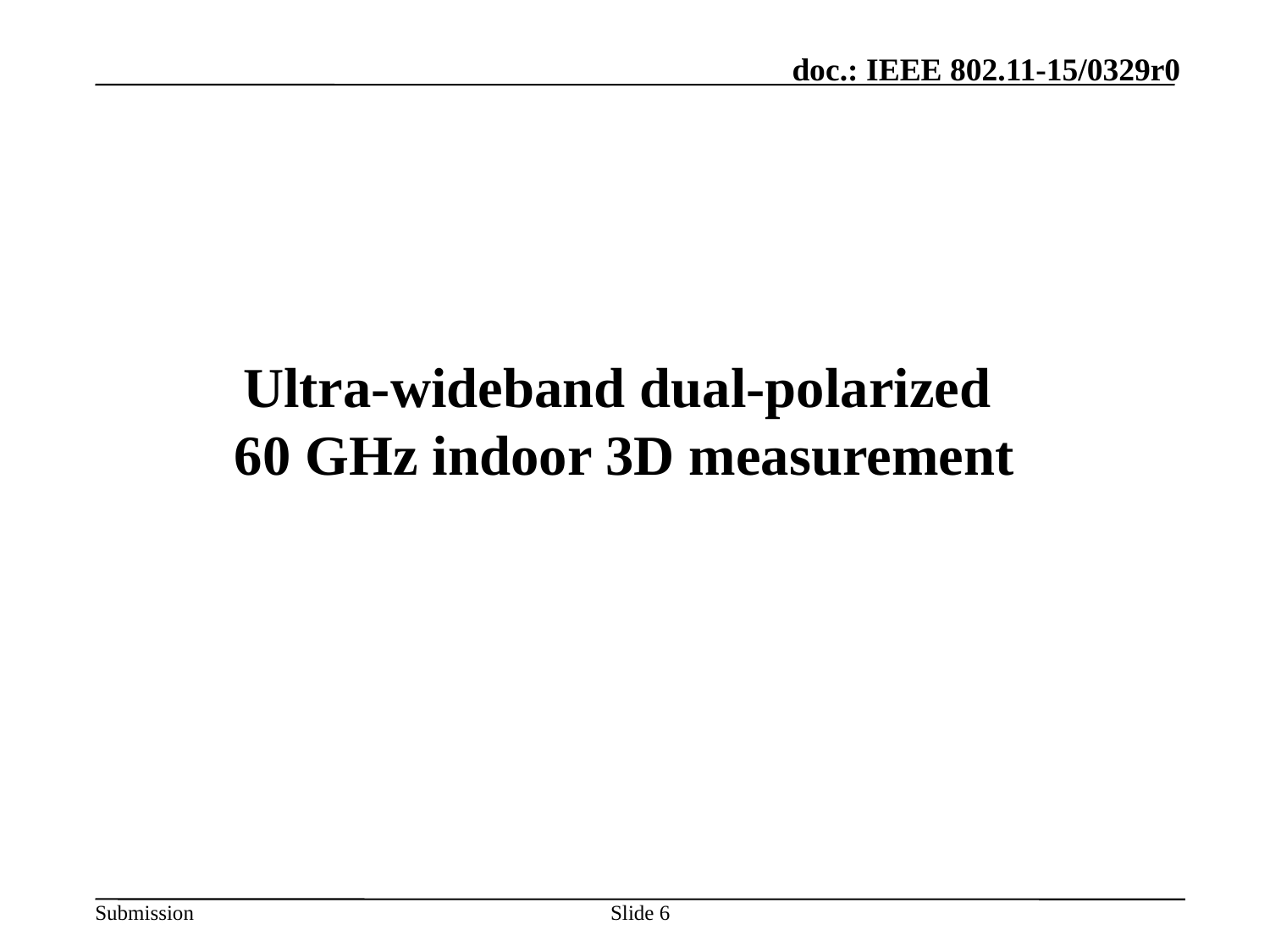

Ultra-wideband dual-polarized
60 GHz indoor 3D measurement
Slide 6